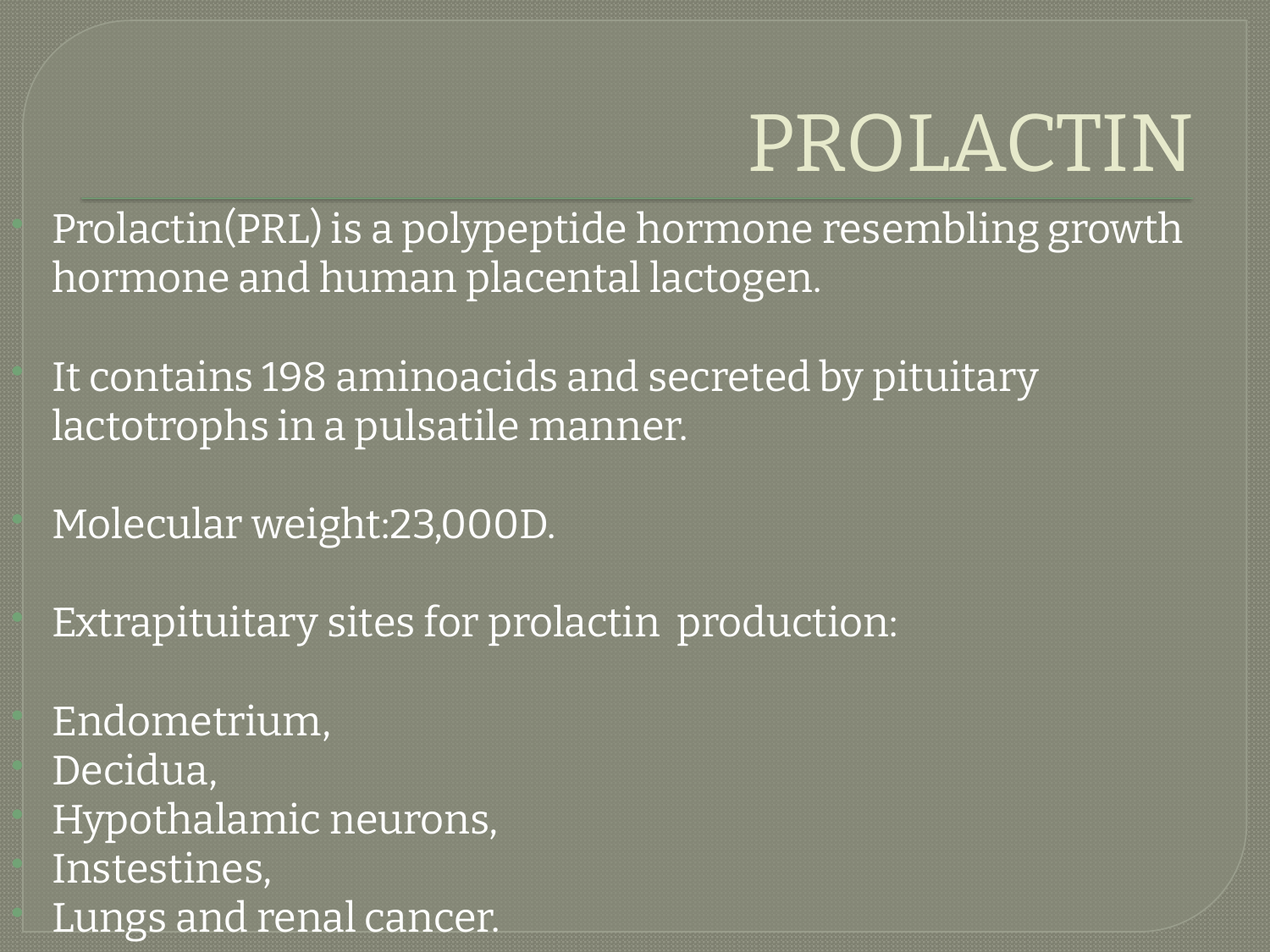

# PROLACTIN
Prolactin(PRL) is a polypeptide hormone resembling growth hormone and human placental lactogen.

It contains 198 aminoacids and secreted by pituitary lactotrophs in a pulsatile manner.

Molecular weight:23,000D.

Extrapituitary sites for prolactin  production:

Endometrium,
Decidua,
Hypothalamic neurons,
Instestines,
Lungs and renal cancer.